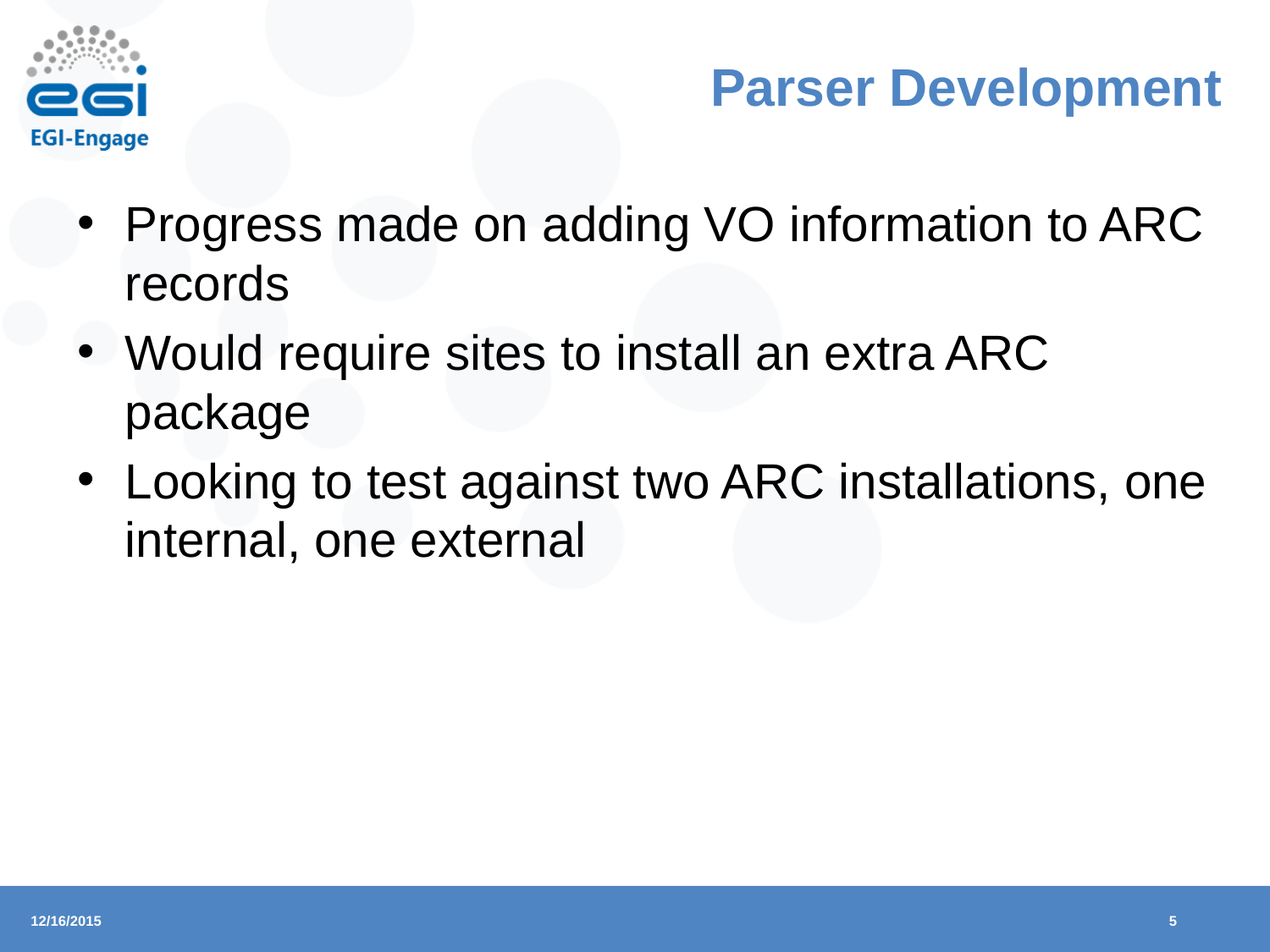

# Parser Development
Progress made on adding VO information to ARC records
Would require sites to install an extra ARC package
Looking to test against two ARC installations, one internal, one external